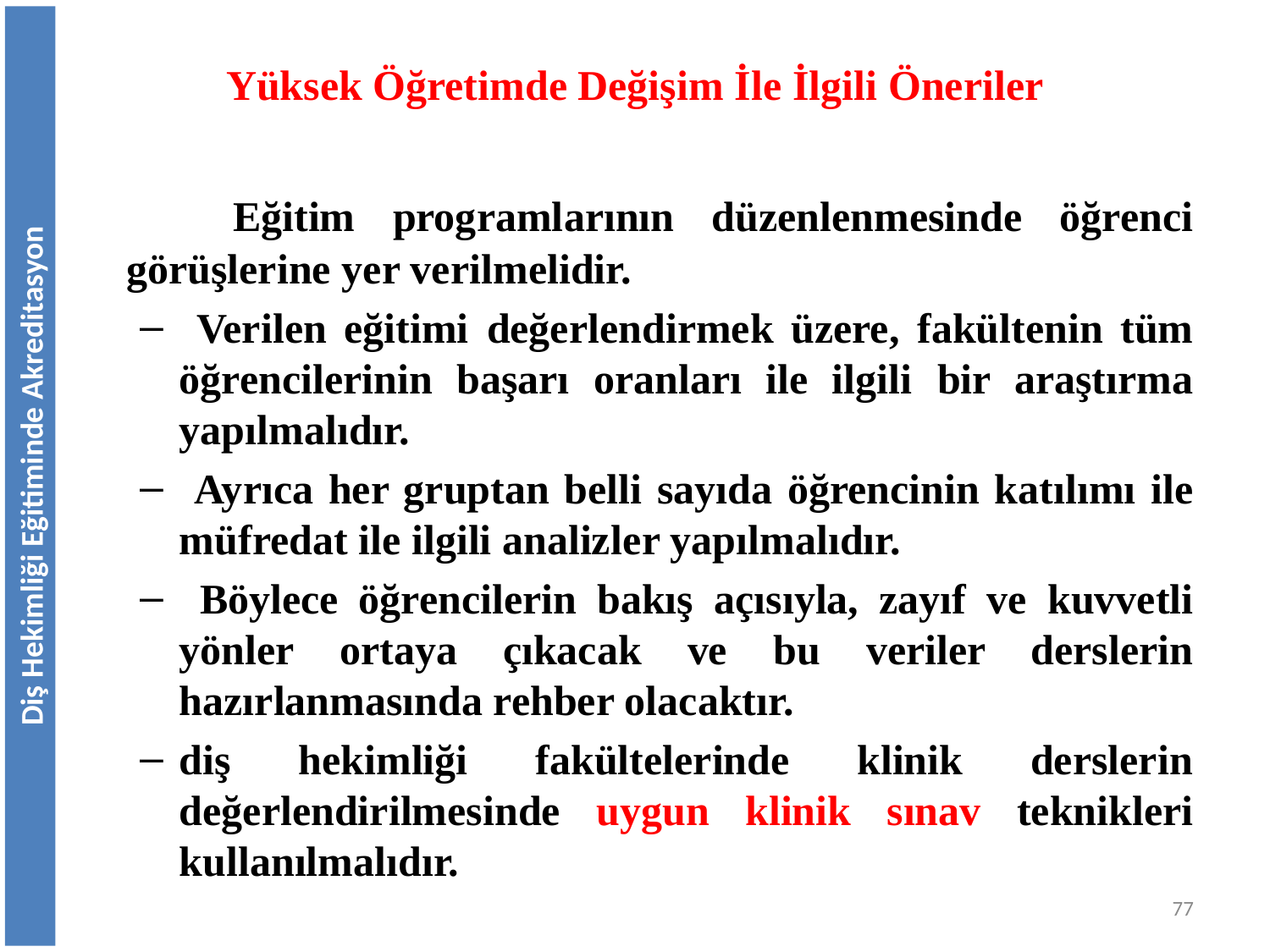

# Yüksek Öğretimde Değişim İle İlgili Öneriler
    Eğitim programlarının düzenlenmesinde öğrenci görüşlerine yer verilmelidir.
 Verilen eğitimi değerlendirmek üzere, fakültenin tüm öğrencilerinin başarı oranları ile ilgili bir araştırma yapılmalıdır.
 Ayrıca her gruptan belli sayıda öğrencinin katılımı ile müfredat ile ilgili analizler yapılmalıdır.
 Böylece öğrencilerin bakış açısıyla, zayıf ve kuvvetli yönler ortaya çıkacak ve bu veriler derslerin hazırlanmasında rehber olacaktır.
diş hekimliği fakültelerinde klinik derslerin değerlendirilmesinde uygun klinik sınav teknikleri kullanılmalıdır.
Diş Hekimliği Eğitiminde Akreditasyon
77